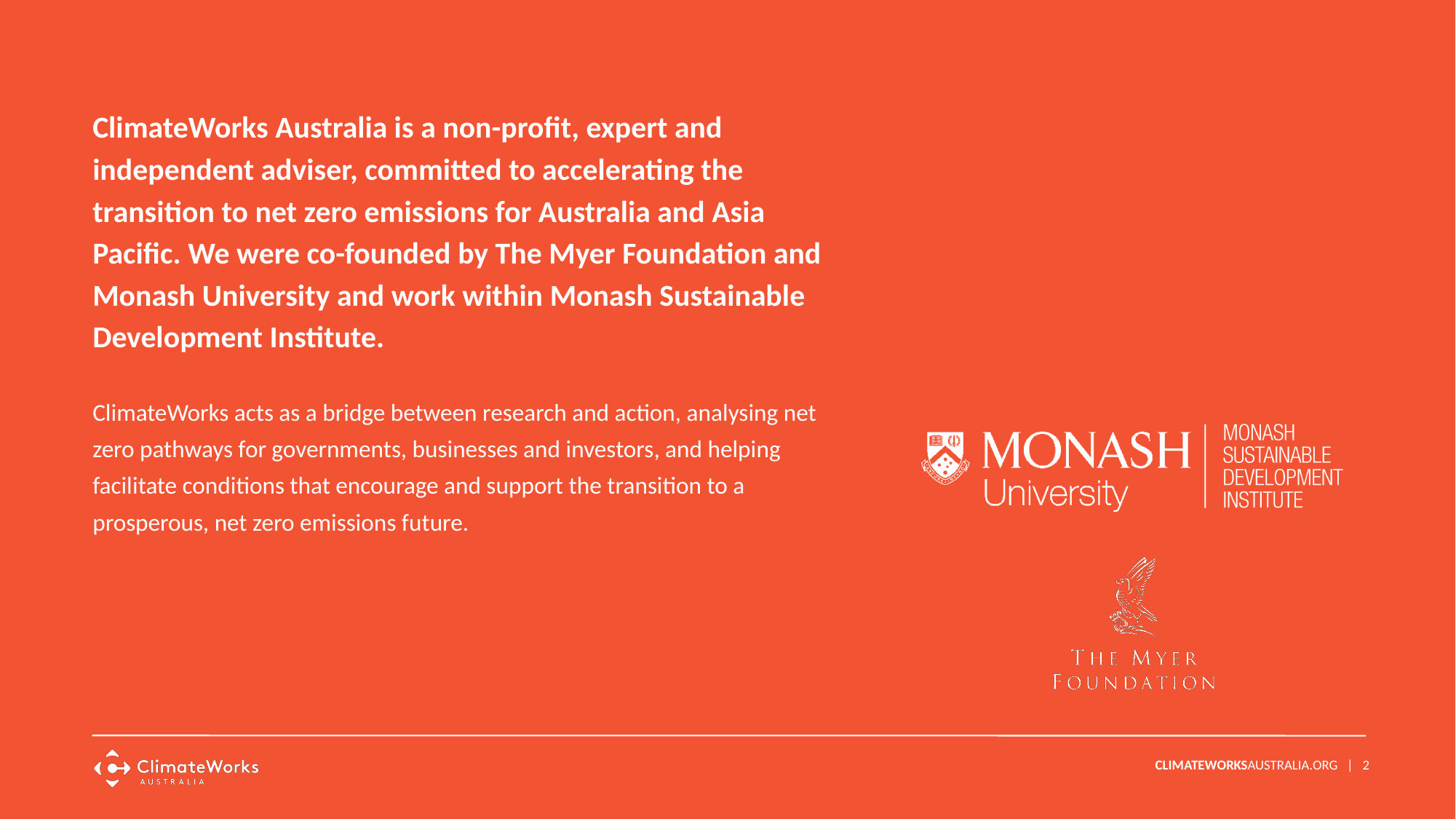

# ClimateWorks Australia is a non-profit, expert and independent adviser, committed to accelerating the transition to net zero emissions for Australia and Asia Pacific. We were co-founded by The Myer Foundation and Monash University and work within Monash Sustainable Development Institute.
ClimateWorks acts as a bridge between research and action, analysing net zero pathways for governments, businesses and investors, and helping facilitate conditions that encourage and support the transition to a prosperous, net zero emissions future.